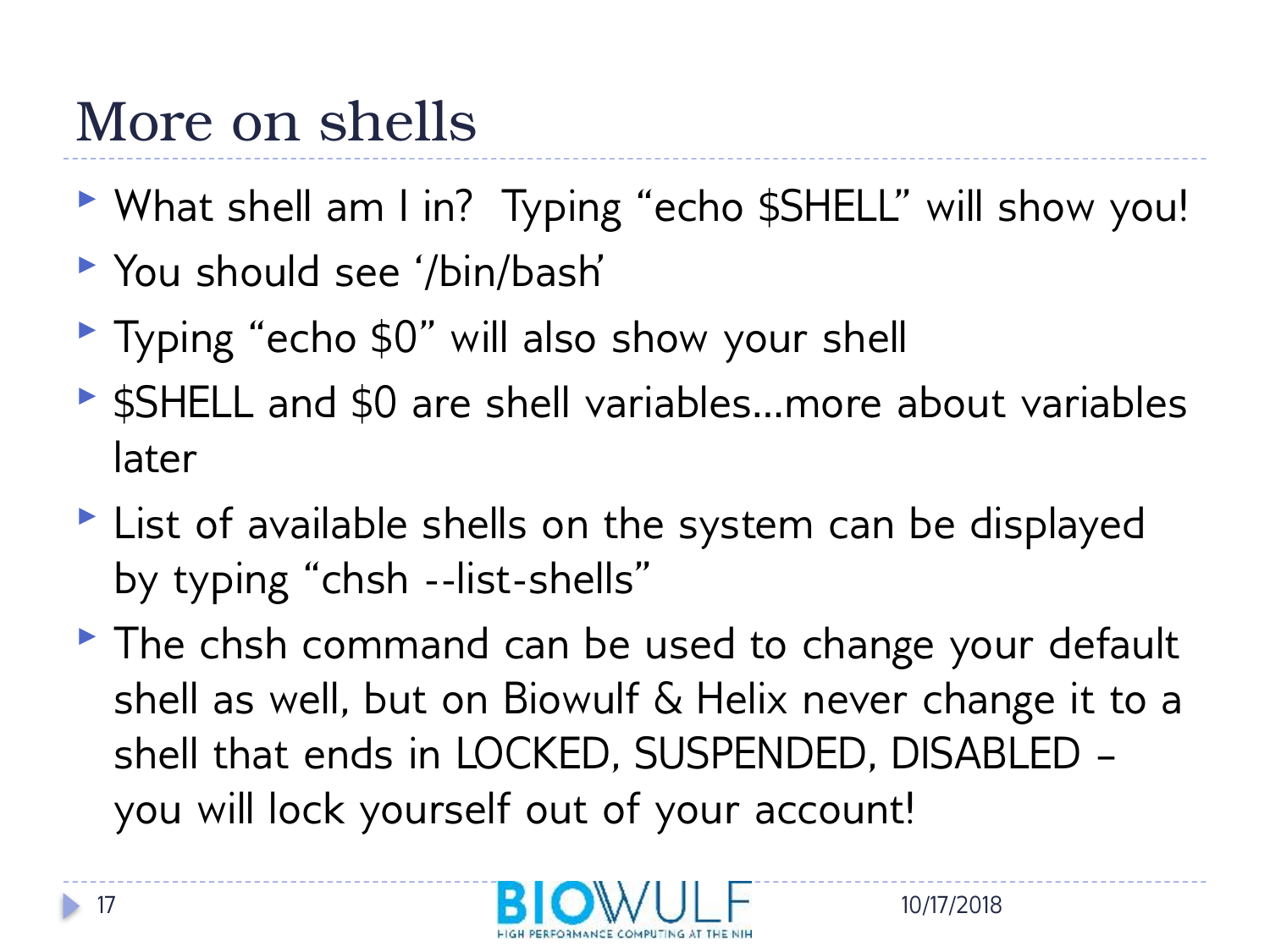

# More on shells
What shell am I in?  Typing “echo $SHELL” will show you!
You should see ‘/bin/bash’
Typing “echo $0” will also show your shell
$SHELL and $0 are shell variables…more about variables later
List of available shells on the system can be displayed by typing “chsh --list-shells”
The chsh command can be used to change your default shell as well, but on Biowulf & Helix never change it to a shell that ends in LOCKED, SUSPENDED, DISABLED – you will lock yourself out of your account!

17
10/17/2018